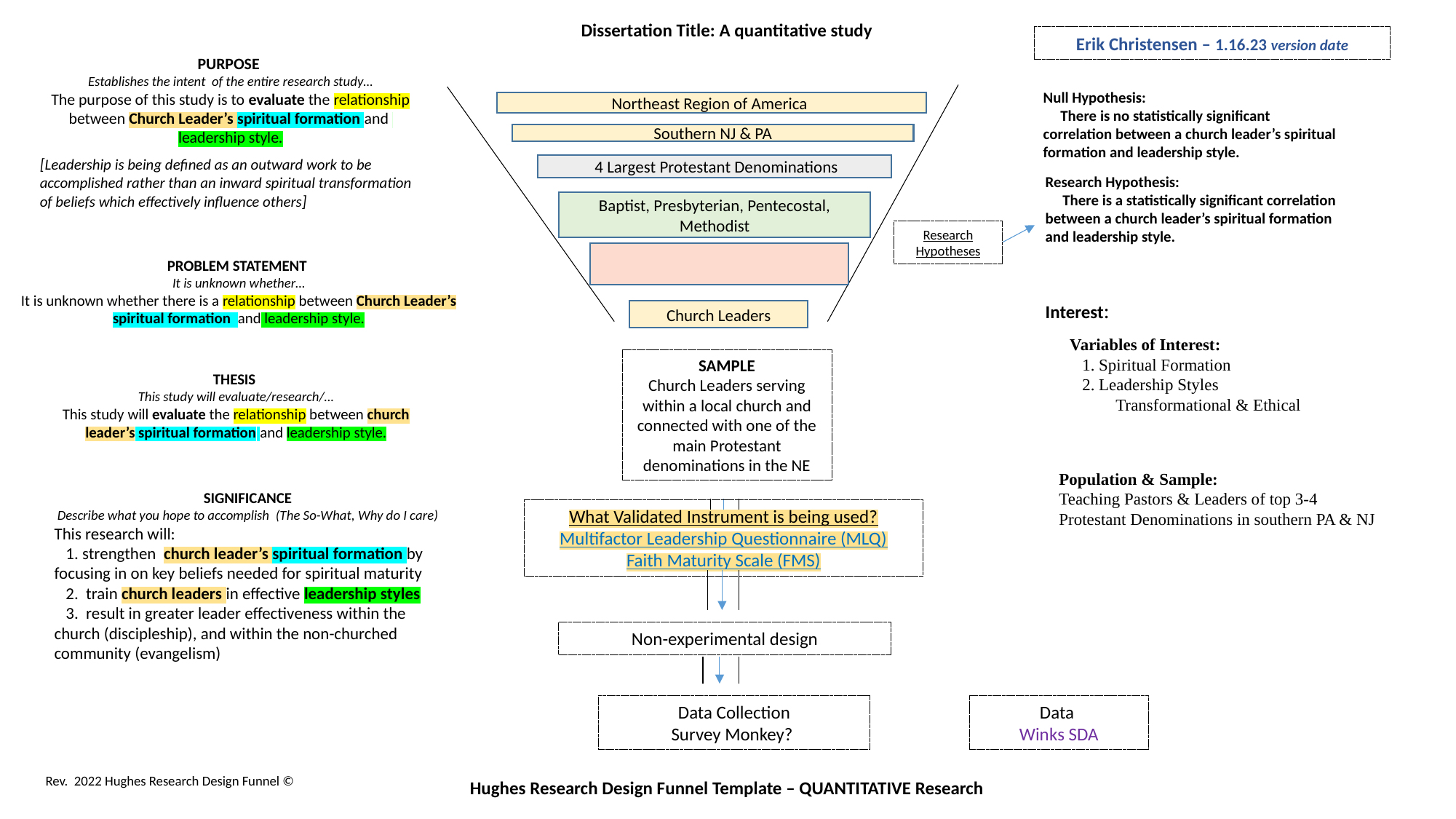

Dissertation Title: A quantitative study
Erik Christensen – 1.16.23 version date
PURPOSE
Establishes the intent  of the entire research study…
The purpose of this study is to evaluate the relationship between Church Leader’s spiritual formation and  leadership style.

[Leadership is being defined as an outward work to be accomplished rather than an inward spiritual transformation of beliefs which effectively influence others]
Null Hypothesis:
     There is no statistically significant correlation between a church leader’s spiritual formation and leadership style.
Northeast Region of America
Southern NJ & PA

 4 Largest Protestant Denominations

Research Hypothesis:
     There is a statistically significant correlation between a church leader’s spiritual formation and leadership style.
Baptist, Presbyterian, Pentecostal, Methodist
Research Hypotheses

PROBLEM STATEMENT
It is unknown whether…
It is unknown whether there is a relationship between Church Leader’s spiritual formation  and leadership style.
Interest:
 Church Leaders
Variables of Interest:
   1. Spiritual Formation
   2. Leadership Styles
           Transformational & Ethical
SAMPLE
Church Leaders serving within a local church and connected with one of the main Protestant denominations in the NE
THESIS
This study will evaluate/research/…
This study will evaluate the relationship between church leader’s spiritual formation and leadership style.
Population & Sample:
Teaching Pastors & Leaders of top 3-4 Protestant Denominations in southern PA & NJ
SIGNIFICANCE
Describe what you hope to accomplish  (The So-What, Why do I care)
This research will:
   1. strengthen  church leader’s spiritual formation by focusing in on key beliefs needed for spiritual maturity
   2.  train church leaders in effective leadership styles
   3.  result in greater leader effectiveness within the church (discipleship), and within the non-churched community (evangelism)
What Validated Instrument is being used?
Multifactor Leadership Questionnaire (MLQ)
Faith Maturity Scale (FMS)
Non-experimental design
Data Collection
Survey Monkey?
Data
Winks SDA
Rev.  2022 Hughes Research Design Funnel ©
Hughes Research Design Funnel Template – QUANTITATIVE Research